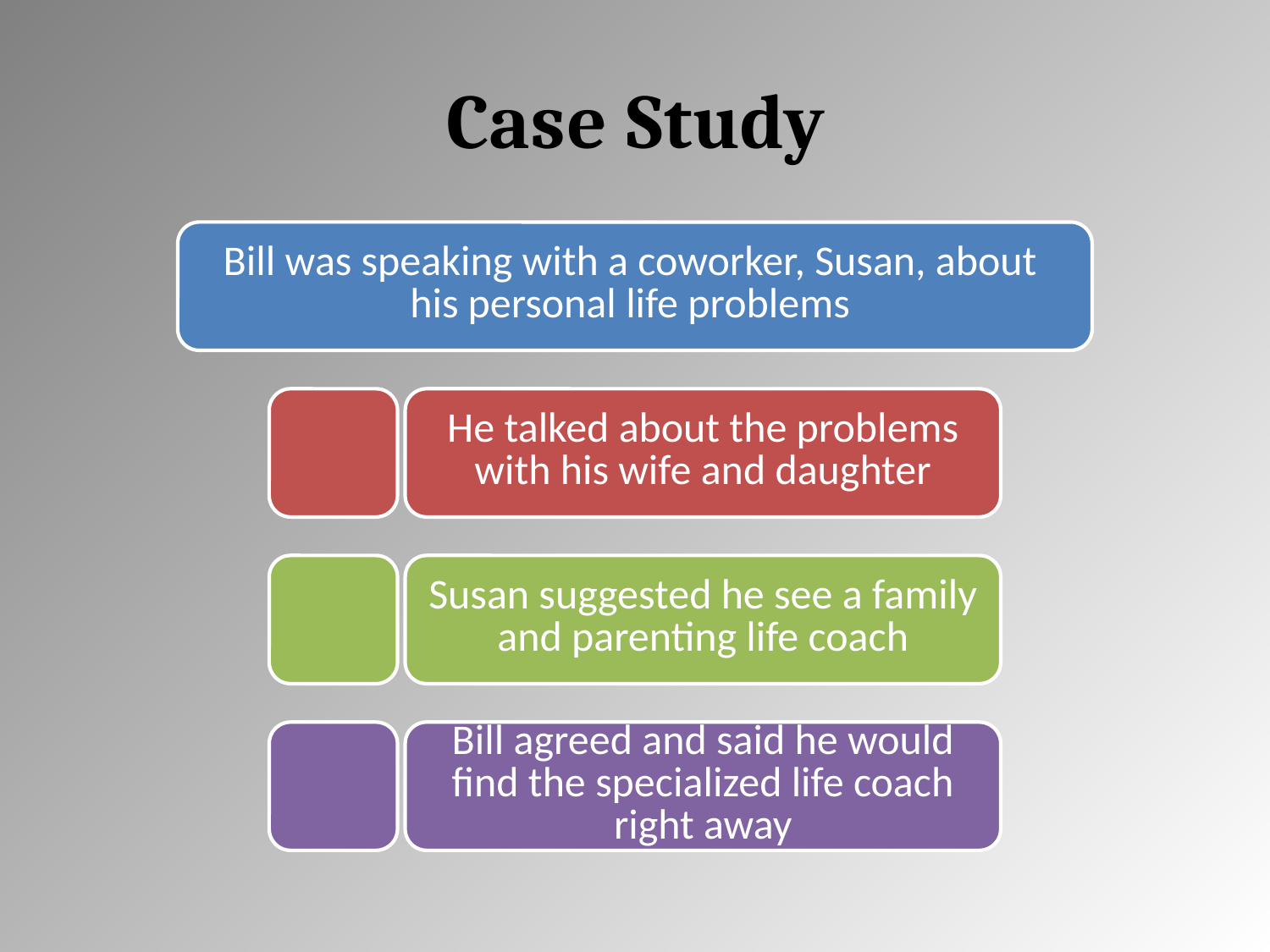

# Case Study
Bill was speaking with a coworker, Susan, about  his personal life problems
He talked about the problems with his wife and daughter
Susan suggested he see a family and parenting life coach
Bill agreed and said he would find the specialized life coach right away